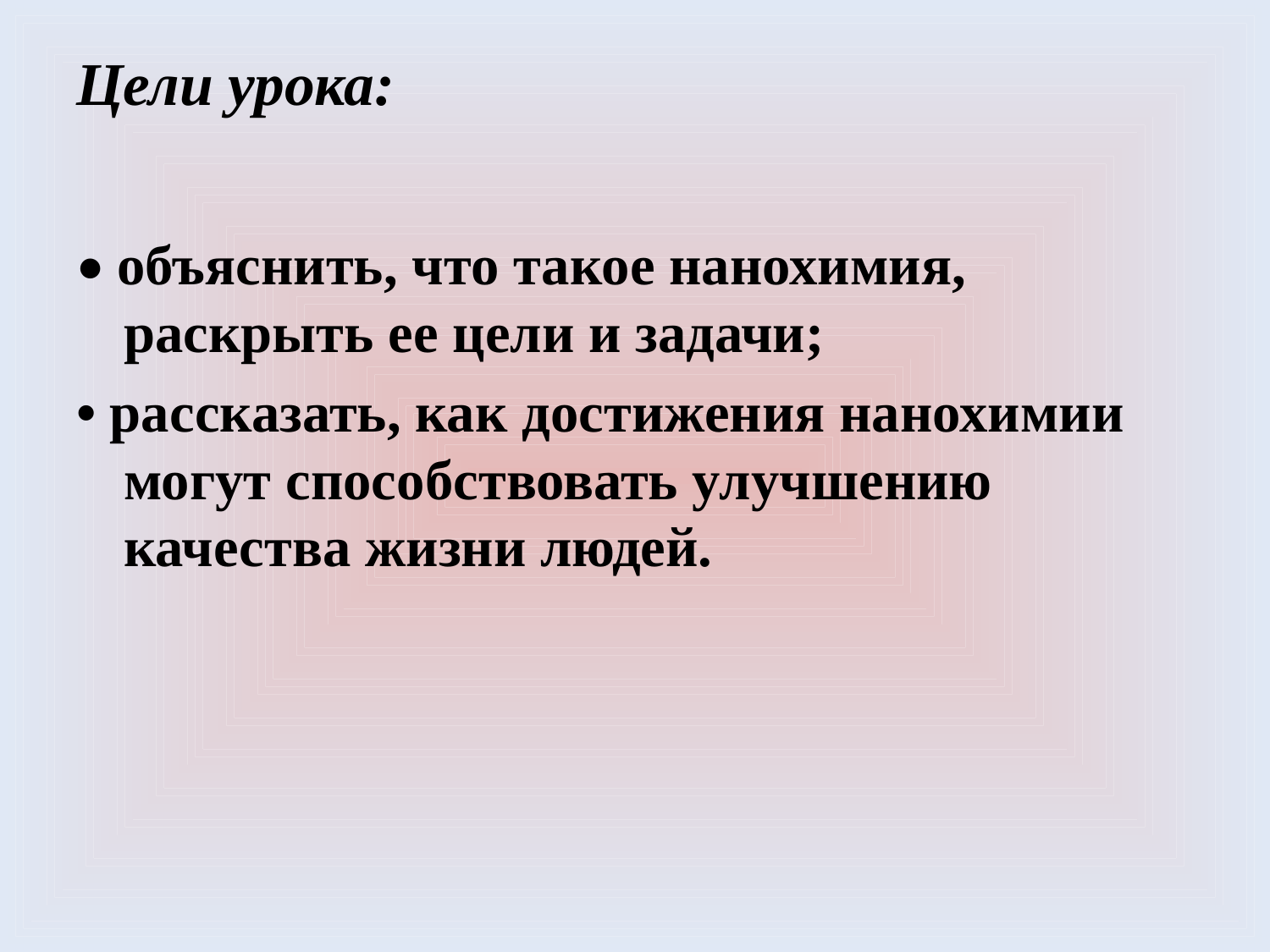

# Цели урока:
• объяснить, что такое нанохимия, раскрыть ее цели и задачи;
• рассказать, как достижения нанохимии могут способствовать улучшению качества жизни людей.